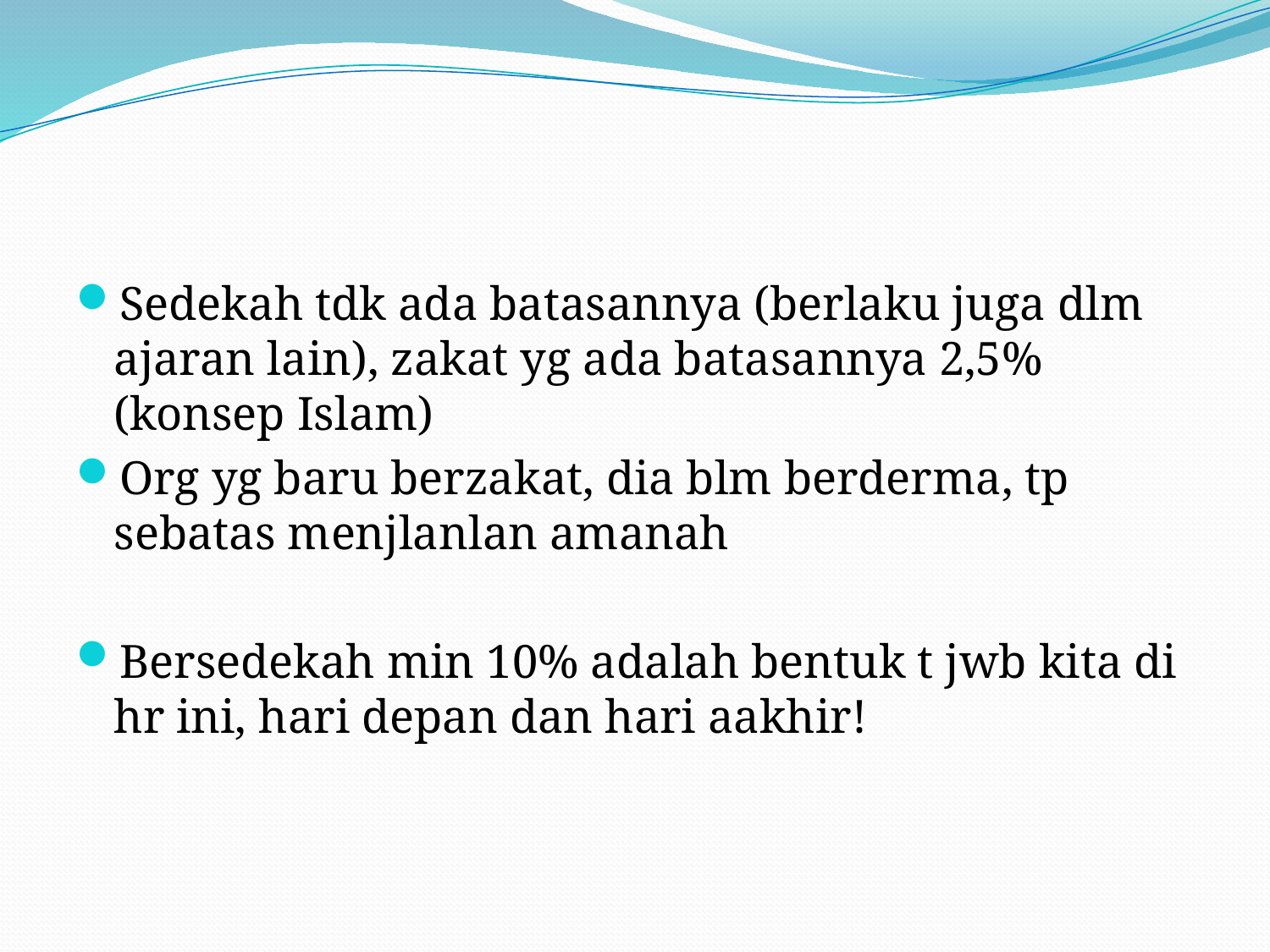

#
Sedekah tdk ada batasannya (berlaku juga dlm ajaran lain), zakat yg ada batasannya 2,5%(konsep Islam)
Org yg baru berzakat, dia blm berderma, tp sebatas menjlanlan amanah

Bersedekah min 10% adalah bentuk t jwb kita di hr ini, hari depan dan hari aakhir!